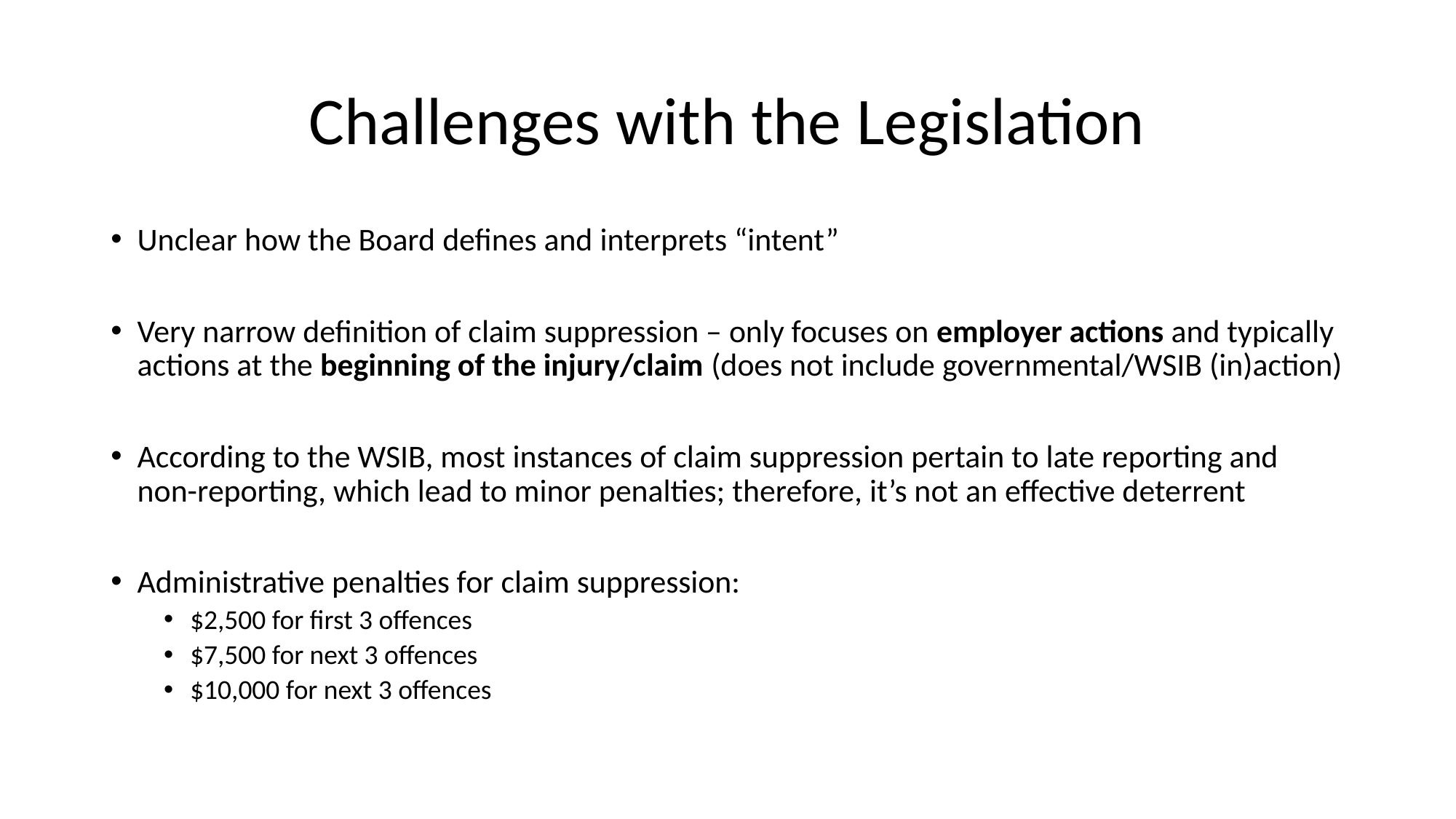

# Challenges with the Legislation
Unclear how the Board defines and interprets “intent”

Very narrow definition of claim suppression – only focuses on employer actions and typically actions at the beginning of the injury/claim (does not include governmental/WSIB (in)action)

According to the WSIB, most instances of claim suppression pertain to late reporting and non-reporting, which lead to minor penalties; therefore, it’s not an effective deterrent

Administrative penalties for claim suppression:
$2,500 for first 3 offences
$7,500 for next 3 offences
$10,000 for next 3 offences